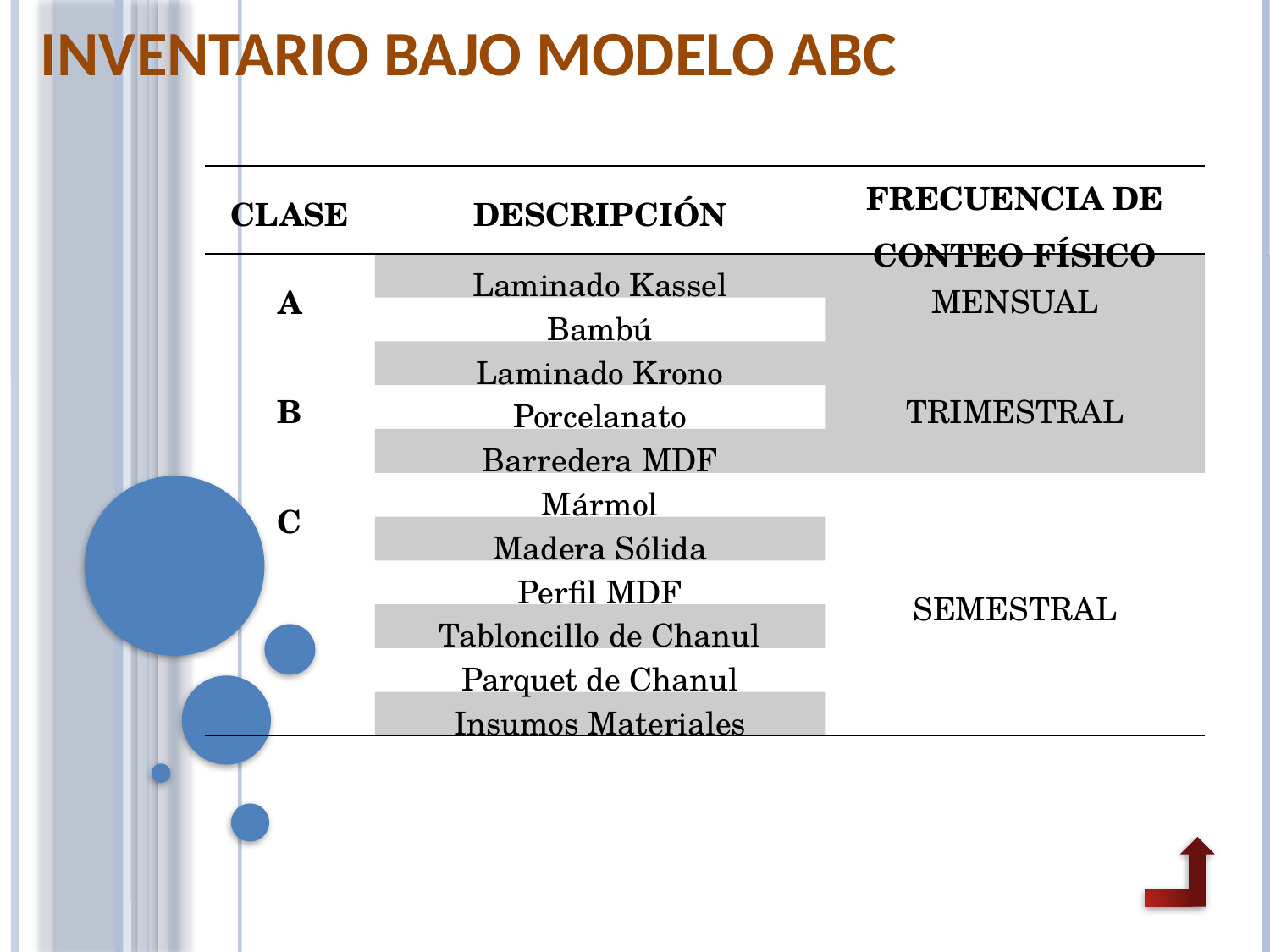

INVENTARIO BAJO MODELO ABC
| CLASE | DESCRIPCIÓN | FRECUENCIA DE CONTEO FÍSICO |
| --- | --- | --- |
| A | Laminado Kassel | MENSUAL |
|  | Bambú |  |
| B | Laminado Krono | TRIMESTRAL |
|  | Porcelanato |  |
|  | Barredera MDF |  |
| C | Mármol | SEMESTRAL |
|  | Madera Sólida |  |
|  | Perfil MDF |  |
|  | Tabloncillo de Chanul |  |
|  | Parquet de Chanul |  |
|  | Insumos Materiales |  |